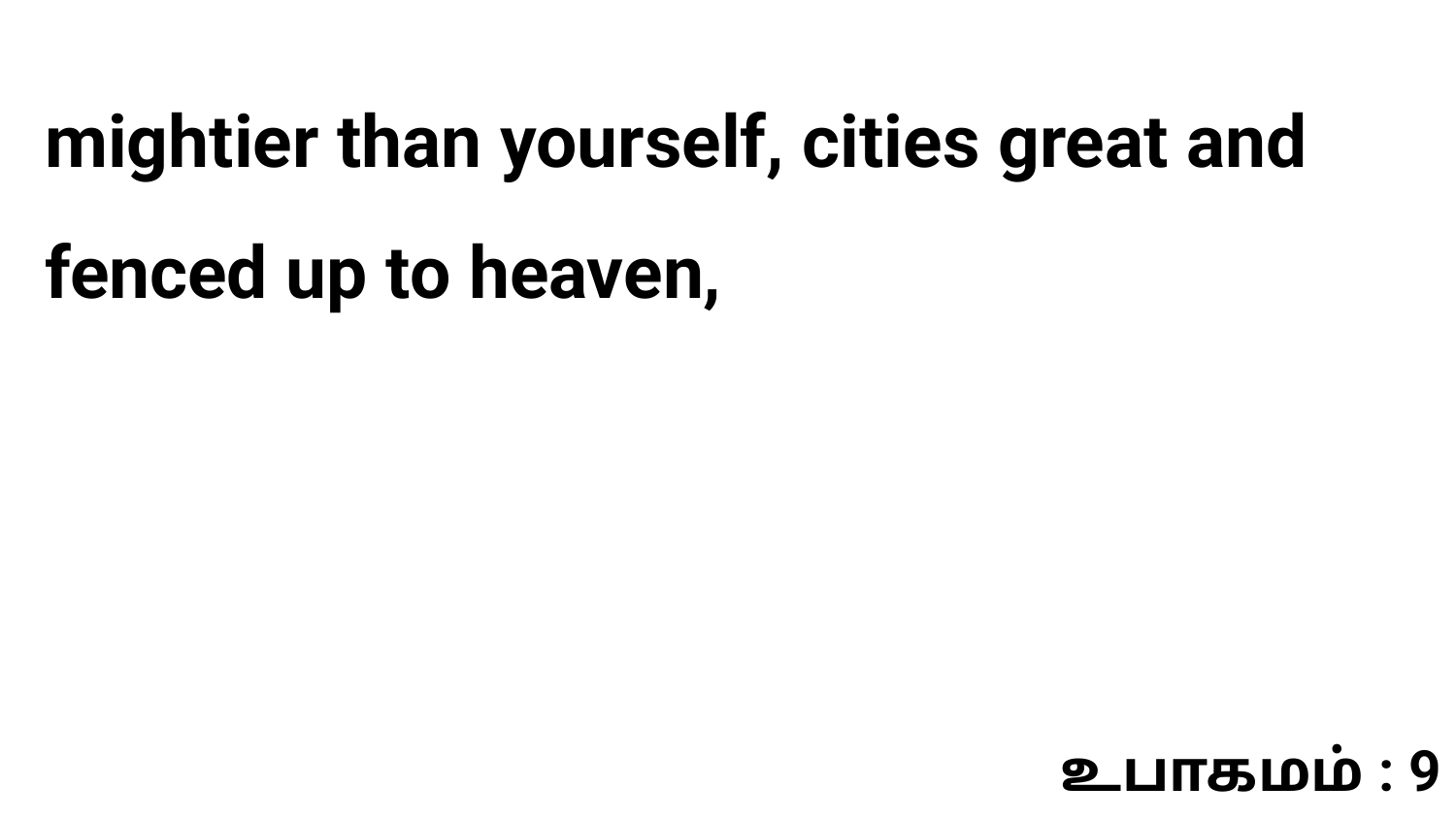

mightier than yourself, cities great and fenced up to heaven,
உபாகமம் : 9